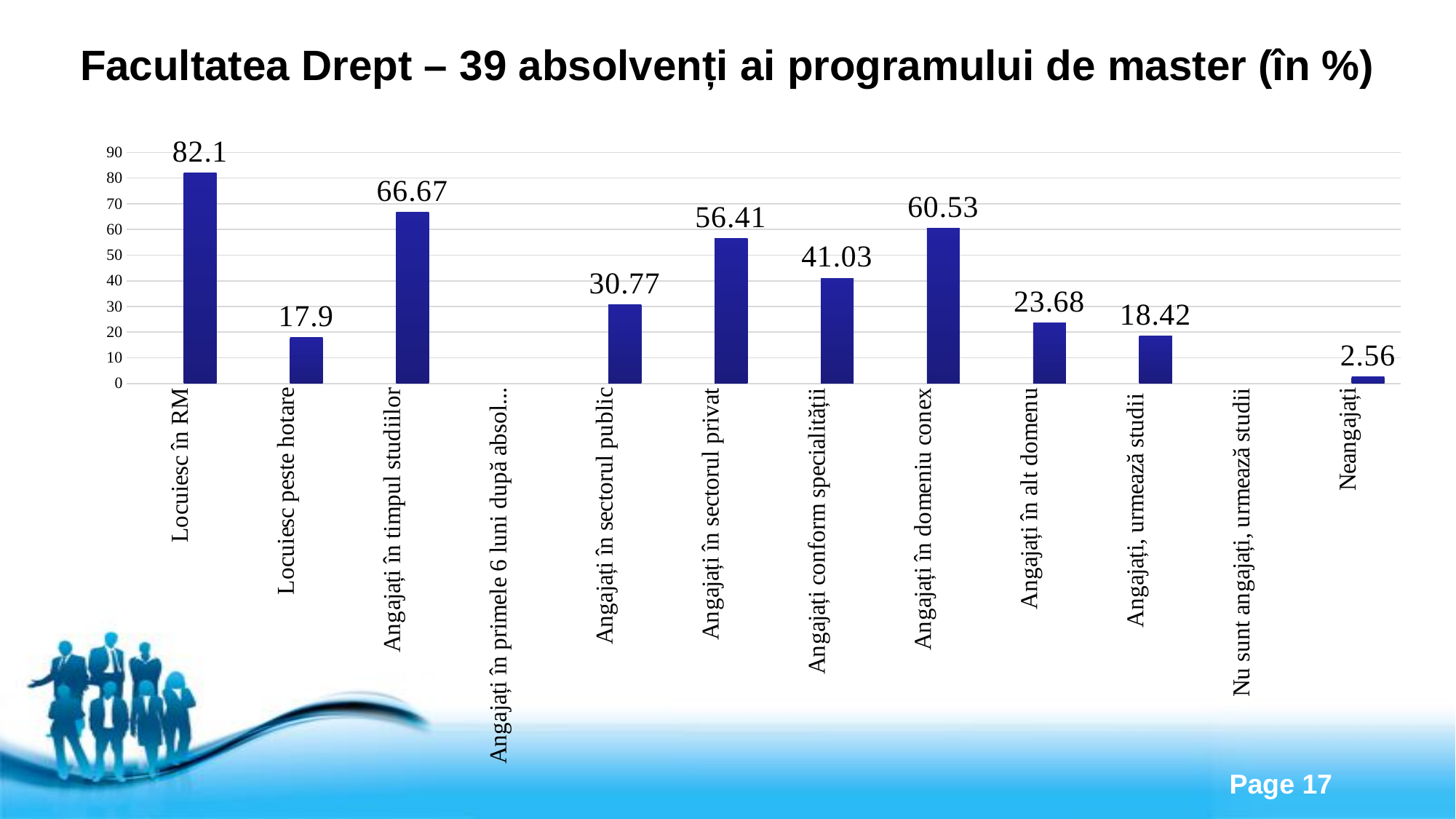

# Facultatea Drept – 39 absolvenți ai programului de master (în %)

### Chart

| Category | 2017-2018 | 2018-2019 |
|---|---|---|
| Locuiesc în RM | None | 82.1 |
| Locuiesc peste hotare | None | 17.9 |
| Angajați în timpul studiilor | None | 66.67 |
| Angajați în primele 6 luni după absolvire | None | None |
| Angajați în sectorul public | None | 30.77 |
| Angajați în sectorul privat | None | 56.41 |
| Angajați conform specialității | None | 41.03 |
| Angajați în domeniu conex | None | 60.53 |
| Angajați în alt domenu | None | 23.68 |
| Angajați, urmează studii  | None | 18.42 |
| Nu sunt angajați, urmează studii | None | None |
| Neangajați | None | 2.56 |